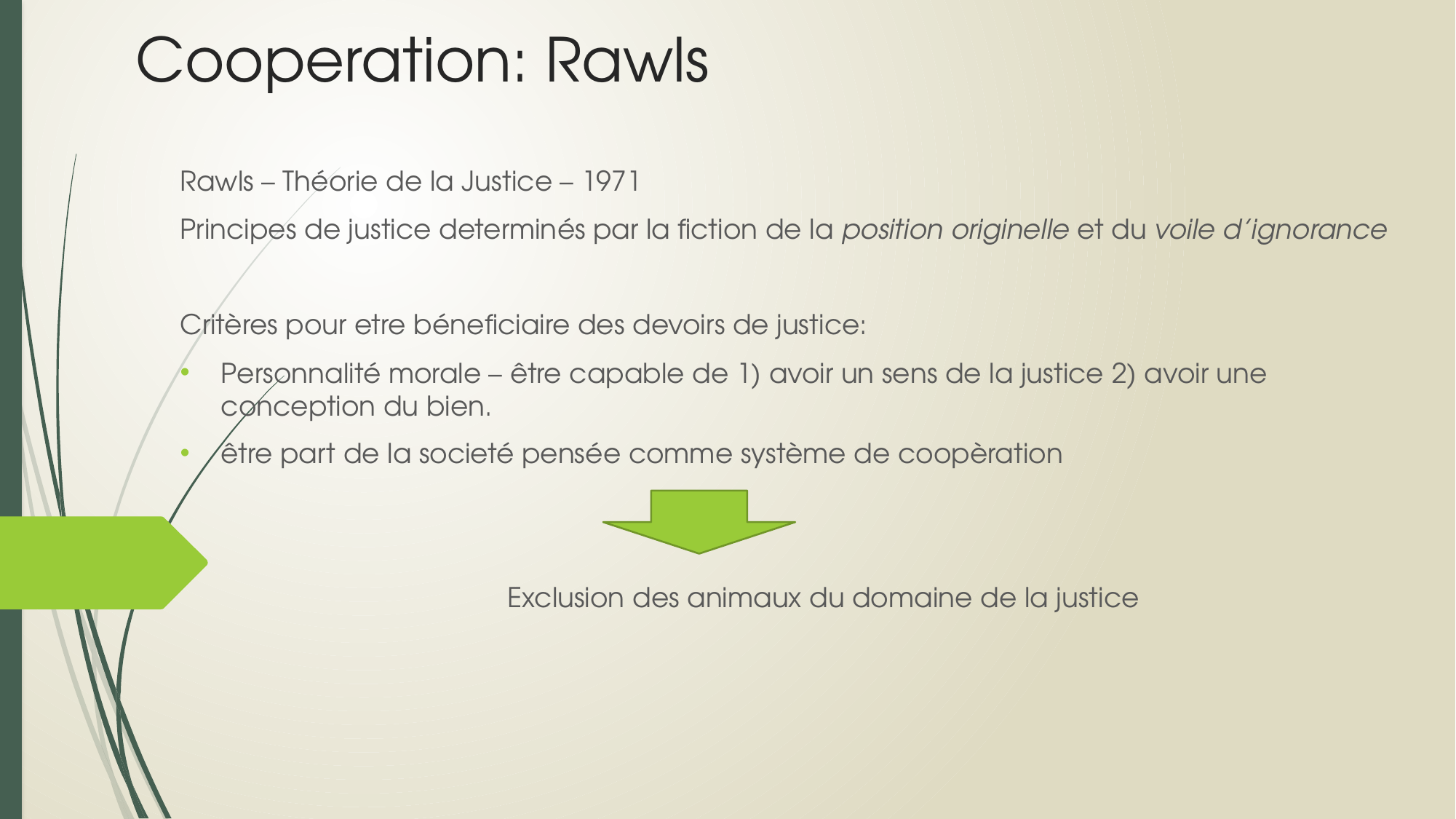

# Cooperation: Rawls

Rawls – Théorie de la Justice – 1971
Principes de justice determinés par la fiction de la position originelle et du voile d’ignorance

Critères pour etre béneficiaire des devoirs de justice:
Personnalité morale – être capable de 1) avoir un sens de la justice 2) avoir une conception du bien.
être part de la societé pensée comme système de coopèration

			Exclusion des animaux du domaine de la justice